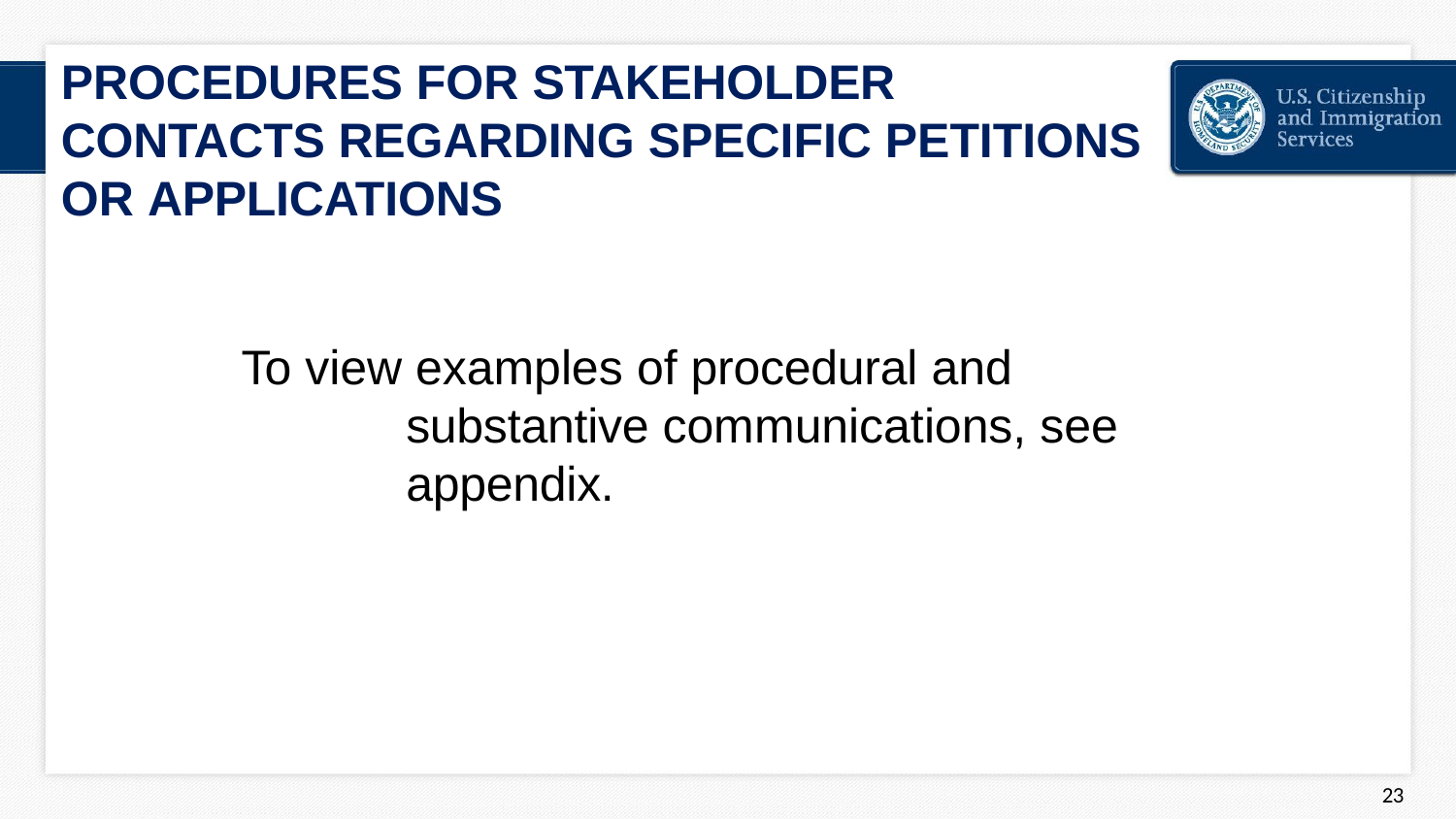

# PROCEDURES FOR STAKEHOLDER CONTACTS REGARDING SPECIFIC PETITIONS OR APPLICATIONS
To view examples of procedural and substantive communications, see appendix.
23